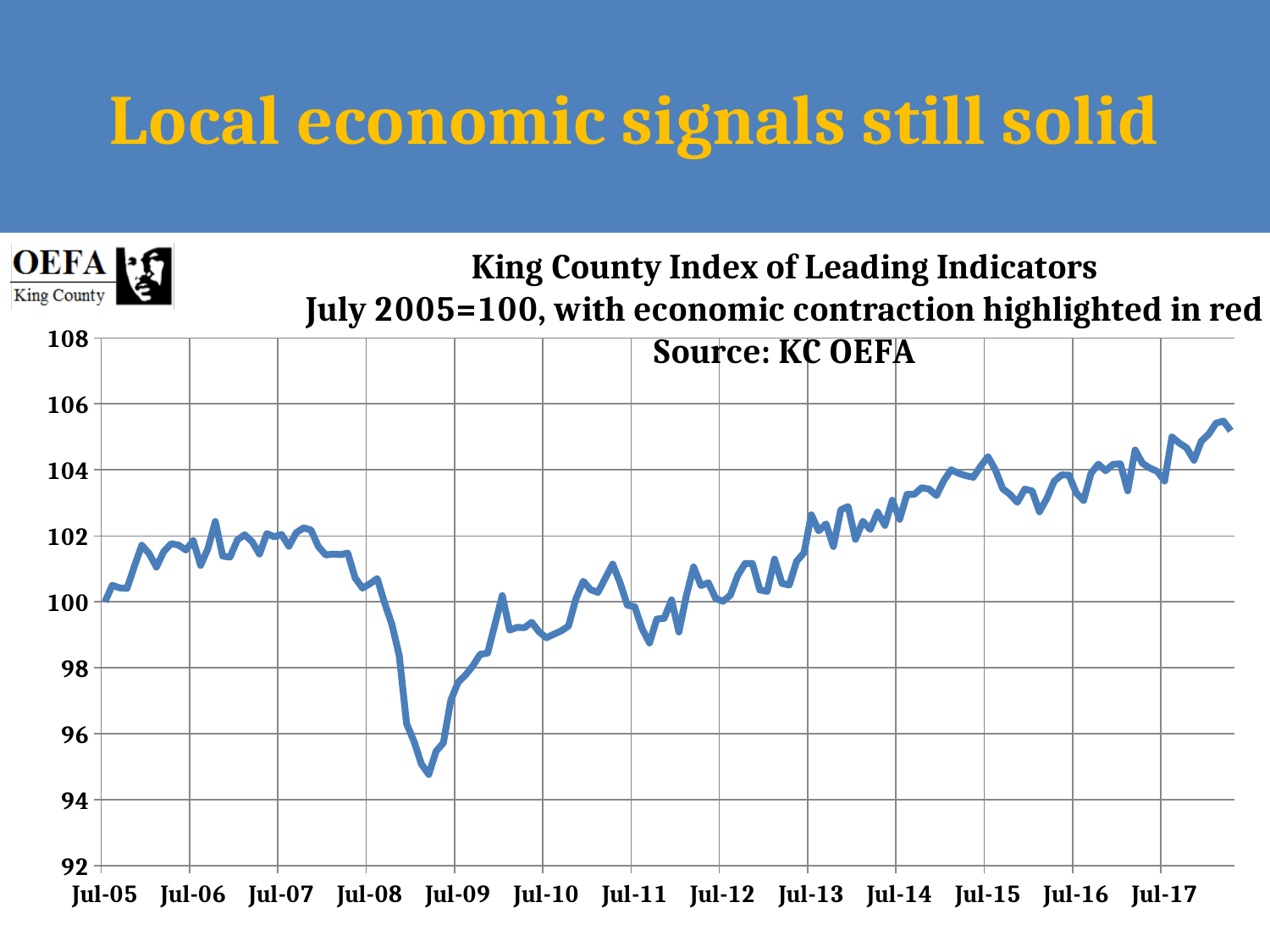

# Local economic signals still solid

### Chart: King County Index of Leading Indicators
July 2005=100, with economic contraction highlighted in red
Source: KC OEFA

| Category |  |
|---|---|
| 38534 | 100.0 |
| 38565 | 100.5021 |
| 38596 | 100.4243 |
| 38626 | 100.4084 |
| 38657 | 101.0785 |
| 38687 | 101.7149 |
| 38718 | 101.4646 |
| 38749 | 101.0553 |
| 38777 | 101.527 |
| 38808 | 101.7603 |
| 38838 | 101.721 |
| 38869 | 101.5696 |
| 38899 | 101.8552 |
| 38930 | 101.1042 |
| 38961 | 101.6155 |
| 38991 | 102.4361 |
| 39022 | 101.388 |
| 39052 | 101.3558 |
| 39083 | 101.8796 |
| 39114 | 102.0329 |
| 39142 | 101.8235 |
| 39173 | 101.4486 |
| 39203 | 102.0676 |
| 39234 | 101.9721 |
| 39264 | 102.0419 |
| 39295 | 101.6847 |
| 39326 | 102.0963 |
| 39356 | 102.242 |
| 39387 | 102.179 |
| 39417 | 101.6761 |
| 39448 | 101.4205 |
| 39479 | 101.4462 |
| 39508 | 101.4318 |
| 39539 | 101.4777 |
| 39569 | 100.724 |
| 39600 | 100.417 |
| 39630 | 100.5458 |
| 39661 | 100.7064 |
| 39692 | 99.9724 |
| 39722 | 99.3105 |
| 39753 | 98.3714 |
| 39783 | 96.3076 |
| 39814 | 95.7702 |
| 39845 | 95.0863 |
| 39873 | 94.7667 |
| 39904 | 95.4693 |
| 39934 | 95.7264 |
| 39965 | 97.0146 |
| 39995 | 97.5624 |
| 40026 | 97.7794 |
| 40057 | 98.0591 |
| 40087 | 98.4076 |
| 40118 | 98.4455 |
| 40148 | 99.3164 |
| 40179 | 100.1883 |
| 40210 | 99.1428 |
| 40238 | 99.225 |
| 40269 | 99.2171 |
| 40299 | 99.3782 |
| 40330 | 99.0881 |
| 40360 | 98.9107 |
| 40391 | 99.0162 |
| 40422 | 99.1172 |
| 40452 | 99.2654 |
| 40483 | 100.0926 |
| 40513 | 100.6265 |
| 40544 | 100.3698 |
| 40575 | 100.2861 |
| 40603 | 100.7175 |
| 40634 | 101.1447 |
| 40664 | 100.577 |
| 40695 | 99.8969 |
| 40725 | 99.849 |
| 40756 | 99.1872 |
| 40787 | 98.751 |
| 40817 | 99.4761 |
| 40848 | 99.5001 |
| 40878 | 100.0576 |
| 40909 | 99.084 |
| 40940 | 100.1766 |
| 40969 | 101.0571 |
| 41000 | 100.4933 |
| 41030 | 100.5793 |
| 41061 | 100.1002 |
| 41091 | 100.0166 |
| 41122 | 100.2036 |
| 41153 | 100.8033 |
| 41183 | 101.1619 |
| 41214 | 101.1587 |
| 41244 | 100.3632 |
| 41275 | 100.3159 |
| 41306 | 101.2952 |
| 41334 | 100.5593 |
| 41365 | 100.5092 |
| 41395 | 101.2296 |
| 41426 | 101.4876 |
| 41456 | 102.6383 |
| 41487 | 102.1507 |
| 41518 | 102.3634 |
| 41548 | 101.6778 |
| 41579 | 102.7906 |
| 41609 | 102.8875 |
| 41640 | 101.8934 |
| 41671 | 102.4437 |
| 41699 | 102.1929 |
| 41730 | 102.7207 |
| 41760 | 102.3176 |
| 41791 | 103.08 |
| 41821 | 102.4992 |
| 41852 | 103.2548 |
| 41883 | 103.2574 |
| 41913 | 103.4598 |
| 41944 | 103.4153 |
| 41974 | 103.2194 |
| 42005 | 103.6714 |
| 42036 | 104.0037 |
| 42064 | 103.8966 |
| 42095 | 103.825 |
| 42125 | 103.7761 |
| 42156 | 104.1032 |
| 42186 | 104.4009 |
| 42217 | 104.0041 |
| 42248 | 103.4284 |
| 42278 | 103.2574 |
| 42309 | 103.0156 |
| 42339 | 103.4154 |
| 42370 | 103.363 |
| 42401 | 102.7291 |
| 42430 | 103.1289 |
| 42461 | 103.6531 |
| 42491 | 103.8451 |
| 42522 | 103.8419 |
| 42552 | 103.3006 |
| 42583 | 103.071 |
| 42614 | 103.8925 |
| 42644 | 104.1727 |
| 42675 | 103.973 |
| 42705 | 104.1662 |
| 42736 | 104.1797 |
| 42767 | 103.3643 |
| 42795 | 104.6005 |
| 42826 | 104.1995 |
| 42856 | 104.0551 |
| 42887 | 103.9561 |
| 42917 | 103.6611 |
| 42948 | 104.9982 |
| 42979 | 104.8138 |
| 43009 | 104.6675 |
| 43040 | 104.2901 |
| 43070 | 104.8694 |
| 43101 | 105.081 |
| 43132 | 105.4164 |
| 43160 | 105.4779 |
| 43191 | 105.1827 |